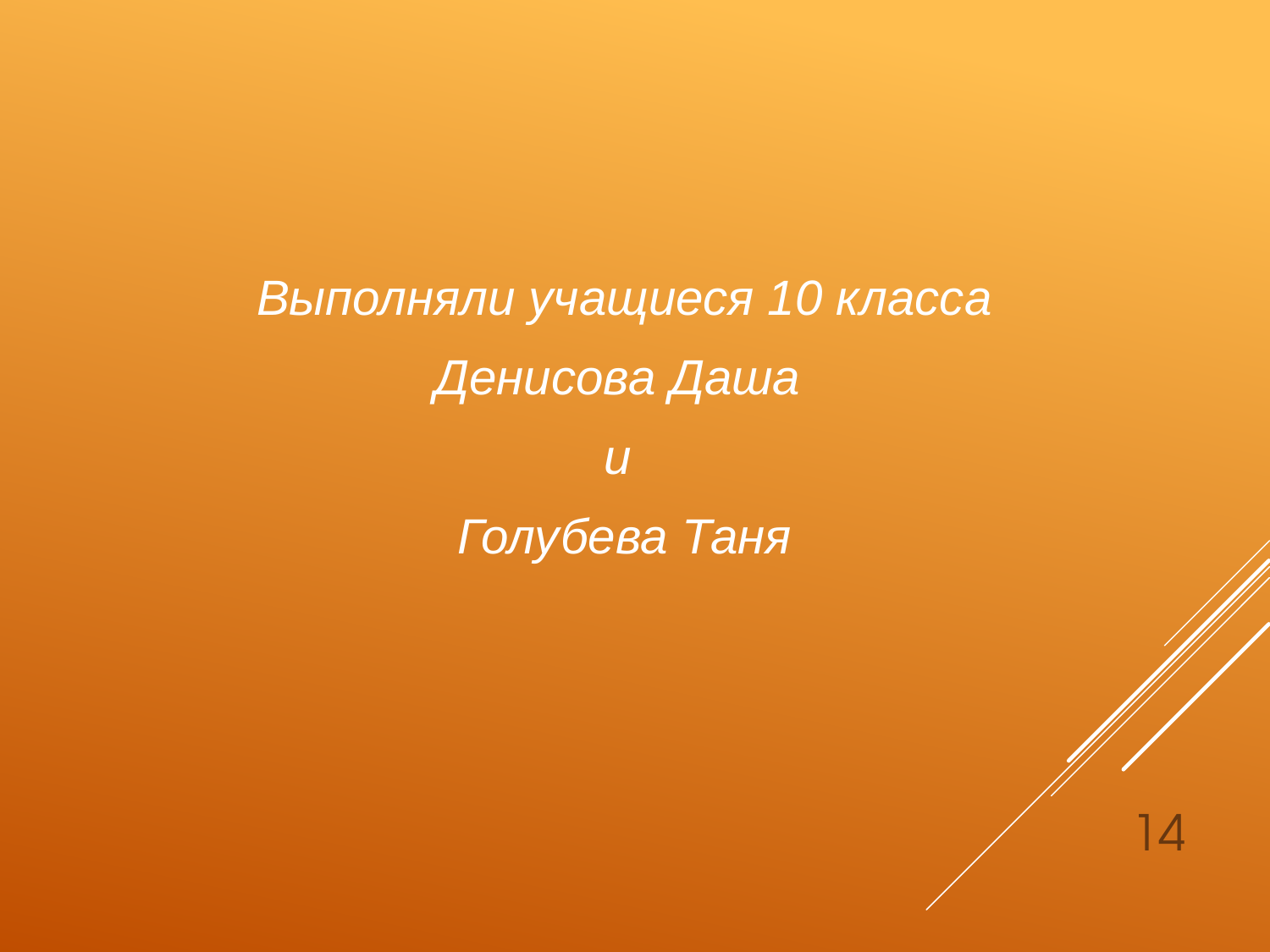

Выполняли учащиеся 10 класса
Денисова Даша
и
Голубева Таня

#
14